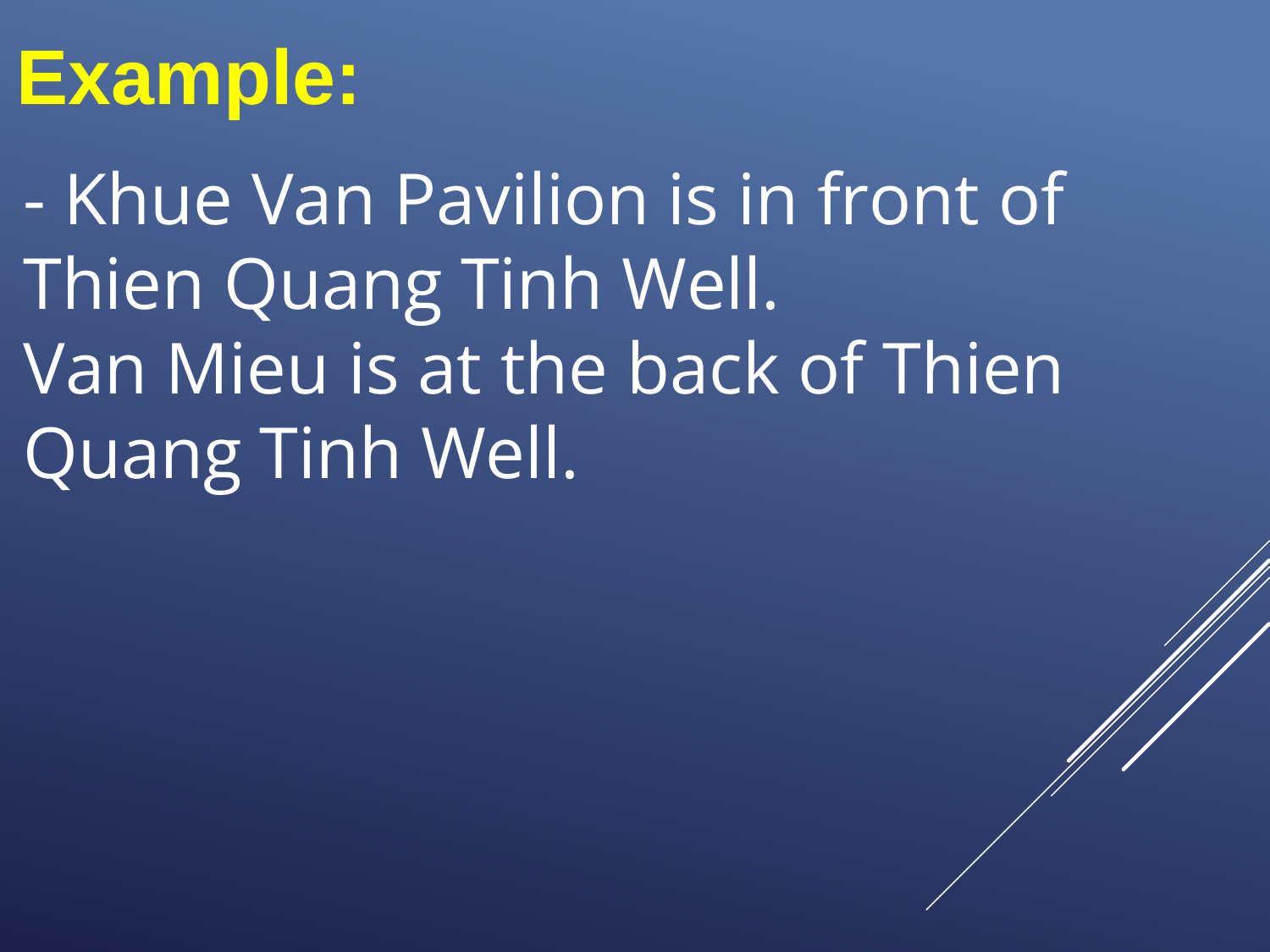

Example:
- Khue Van Pavilion is in front of Thien Quang Tinh Well.
Van Mieu is at the back of Thien Quang Tinh Well.